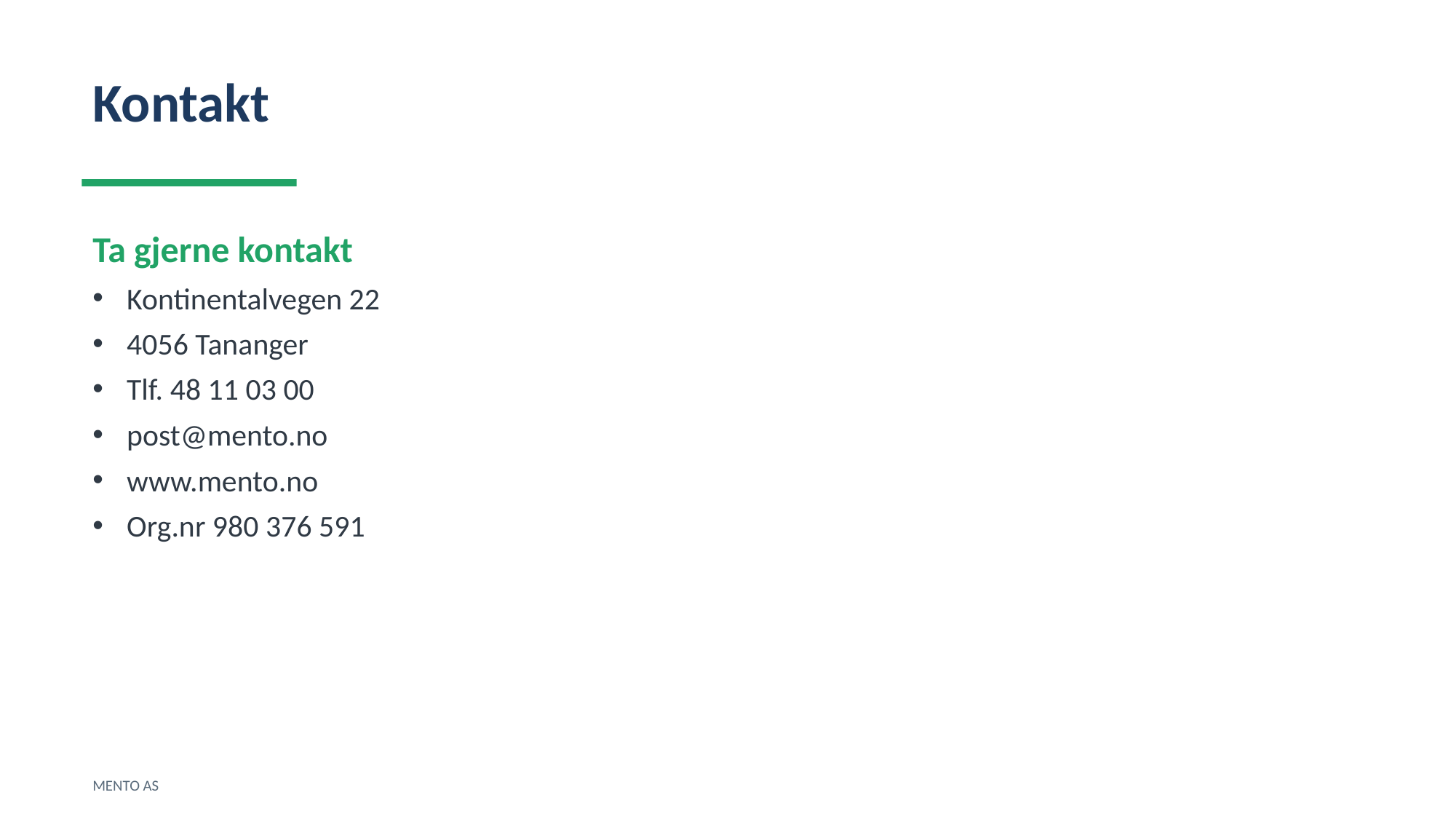

Kontakt

Ta gjerne kontakt
Kontinentalvegen 22
4056 Tananger
Tlf. 48 11 03 00
post@mento.no
www.mento.no
Org.nr 980 376 591
MENTO AS